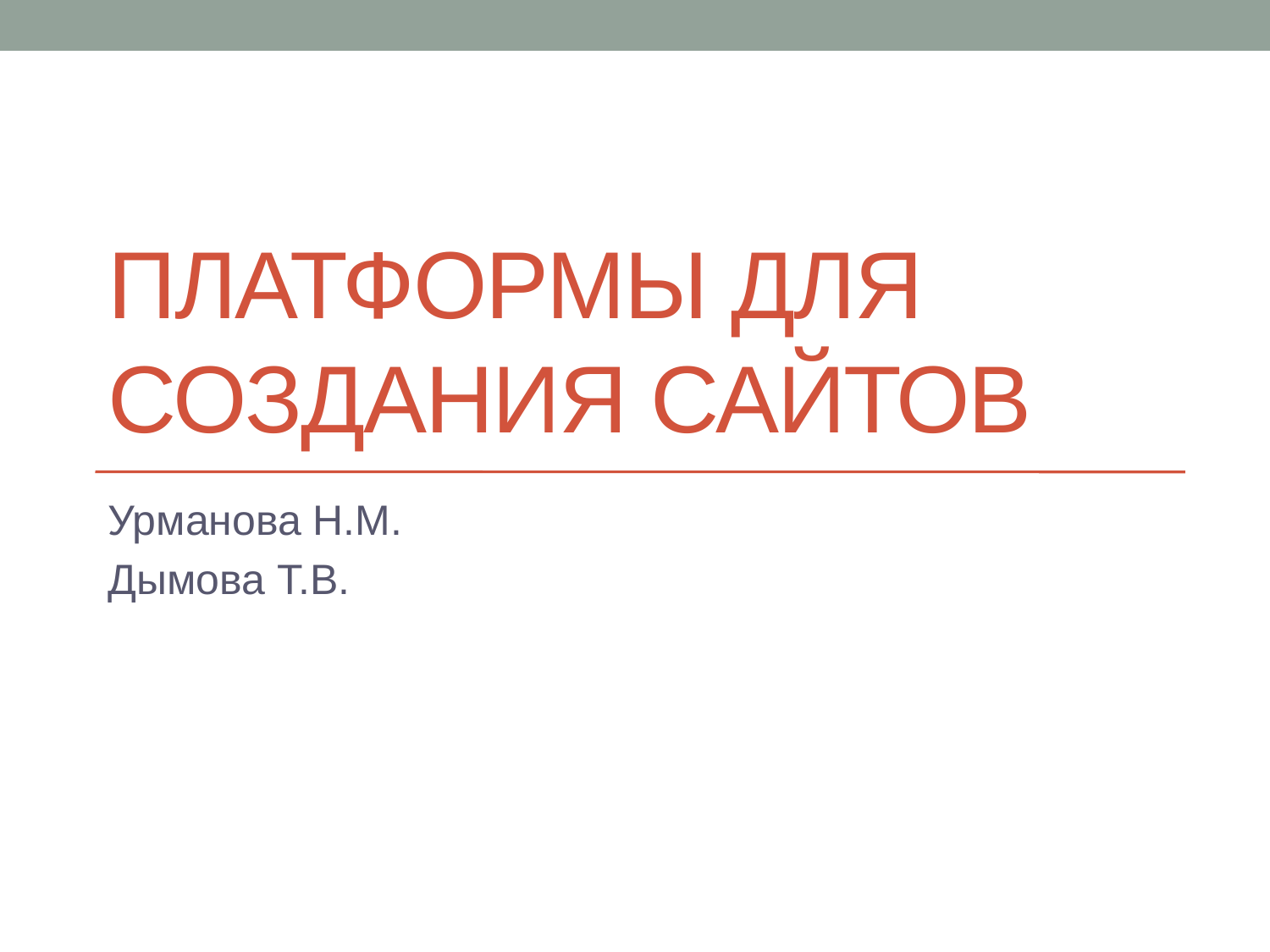

# Платформы для создания сайтов
Урманова Н.М.
Дымова Т.В.